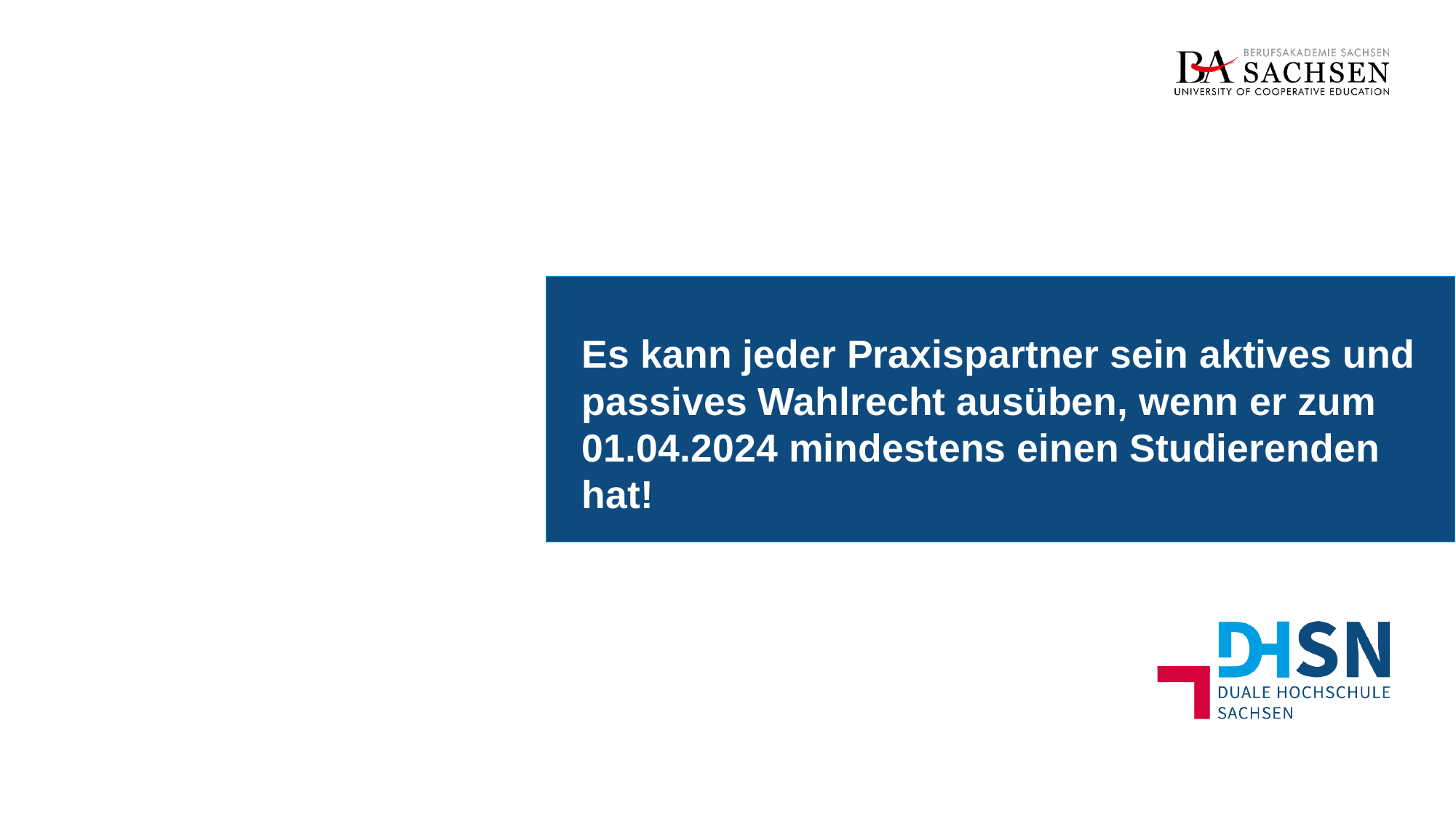

Es kann jeder Praxispartner sein aktives und passives Wahlrecht ausüben, wenn er zum 01.04.2024 mindestens einen Studierenden hat!